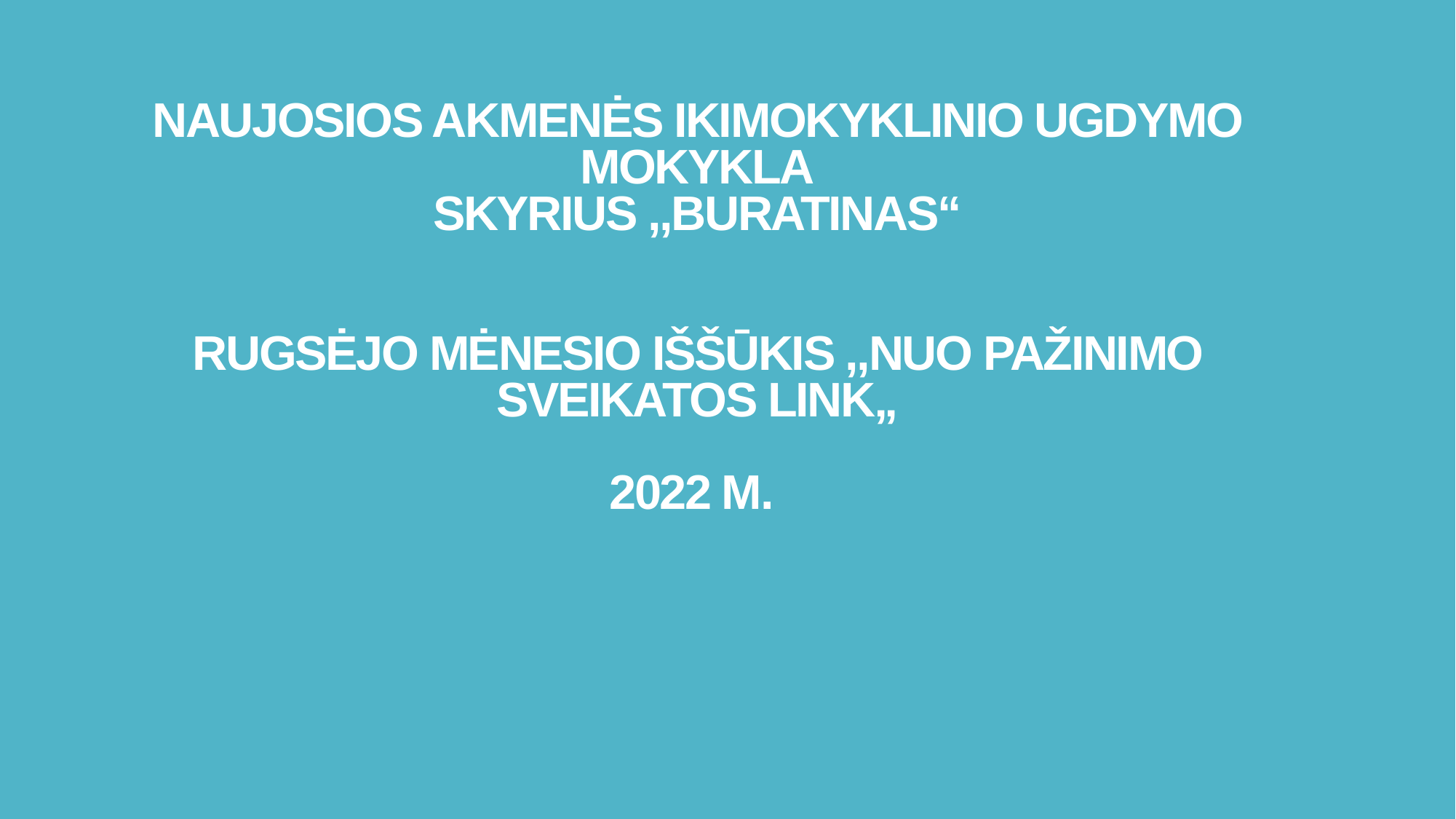

# NAUJOSIOS AKMENĖS IKIMOKYKLINIO UGDYMO MOKYKLA SKYRIUS ,,BURATINAS“ RUGSĖJO MĖNESIO IŠŠŪKIS ,,NUO PAŽINIMO SVEIKATOS LINK„ 2022 M.